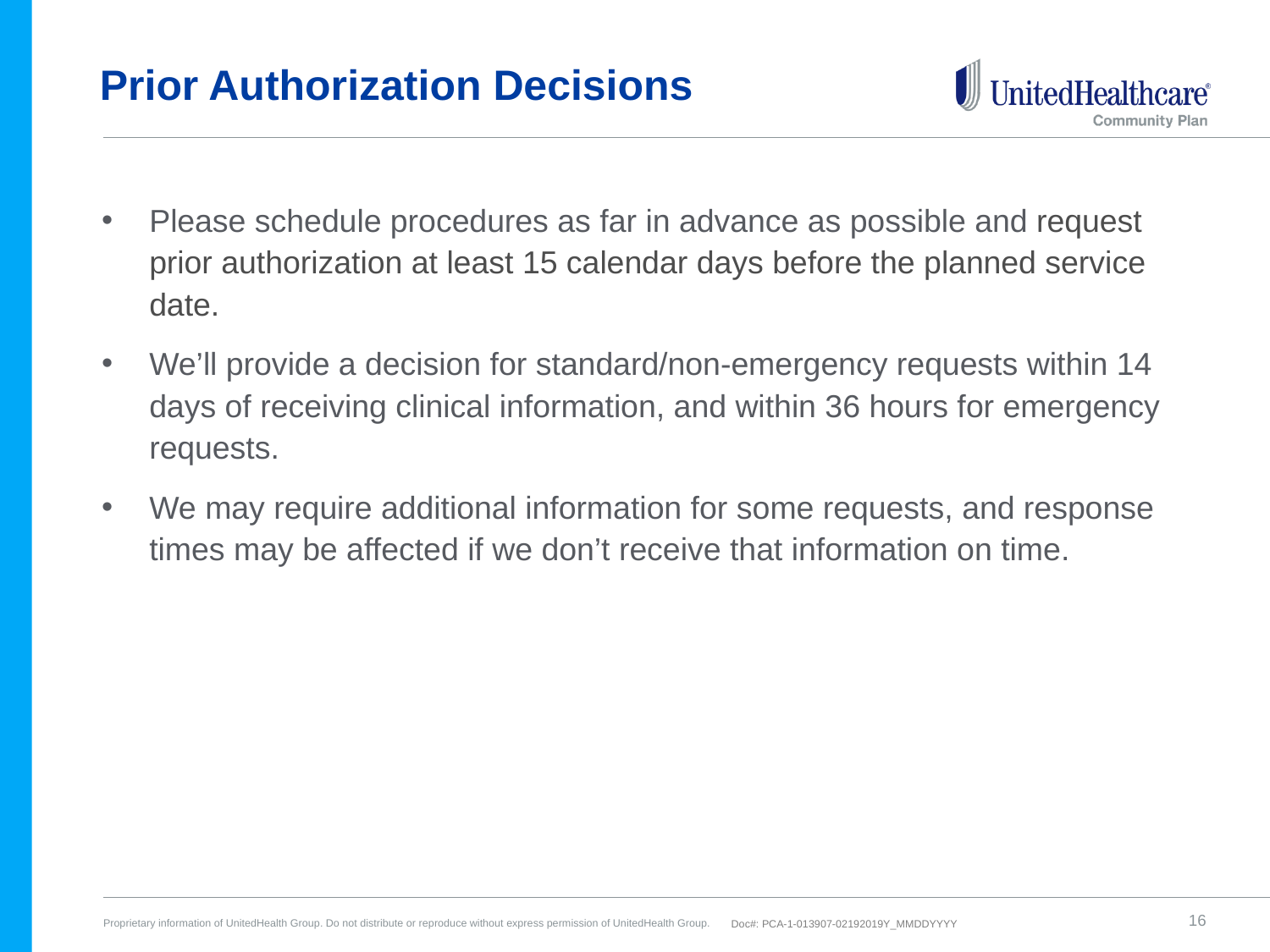

# Prior Authorization Decisions
Please schedule procedures as far in advance as possible and request prior authorization at least 15 calendar days before the planned service date.
We’ll provide a decision for standard/non-emergency requests within 14 days of receiving clinical information, and within 36 hours for emergency requests.
We may require additional information for some requests, and response times may be affected if we don’t receive that information on time.
16
Doc#: PCA-1-013907-02192019Y_MMDDYYYY